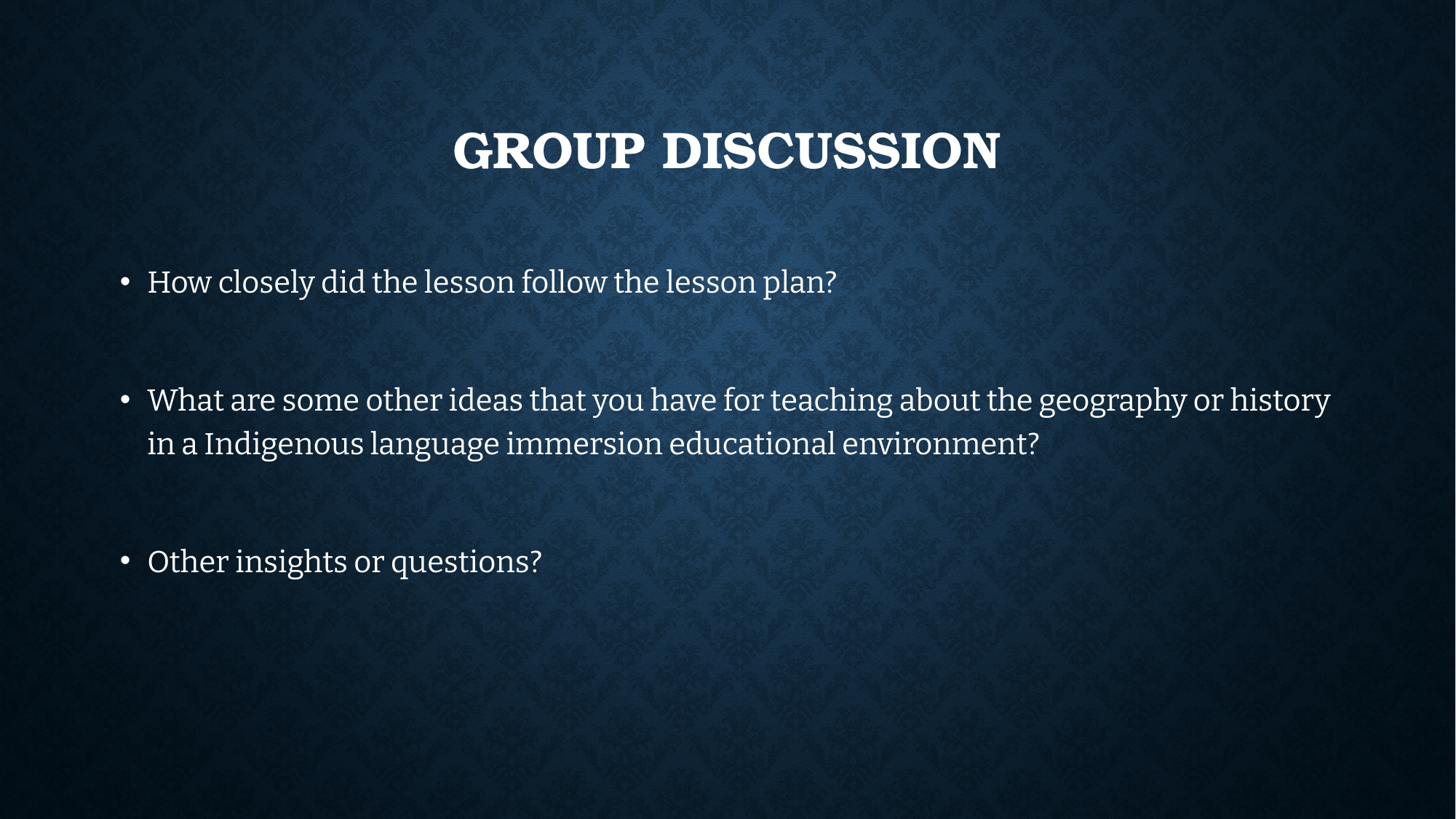

# Group Discussion
How closely did the lesson follow the lesson plan?

What are some other ideas that you have for teaching about the geography or history in a Indigenous language immersion educational environment?

Other insights or questions?